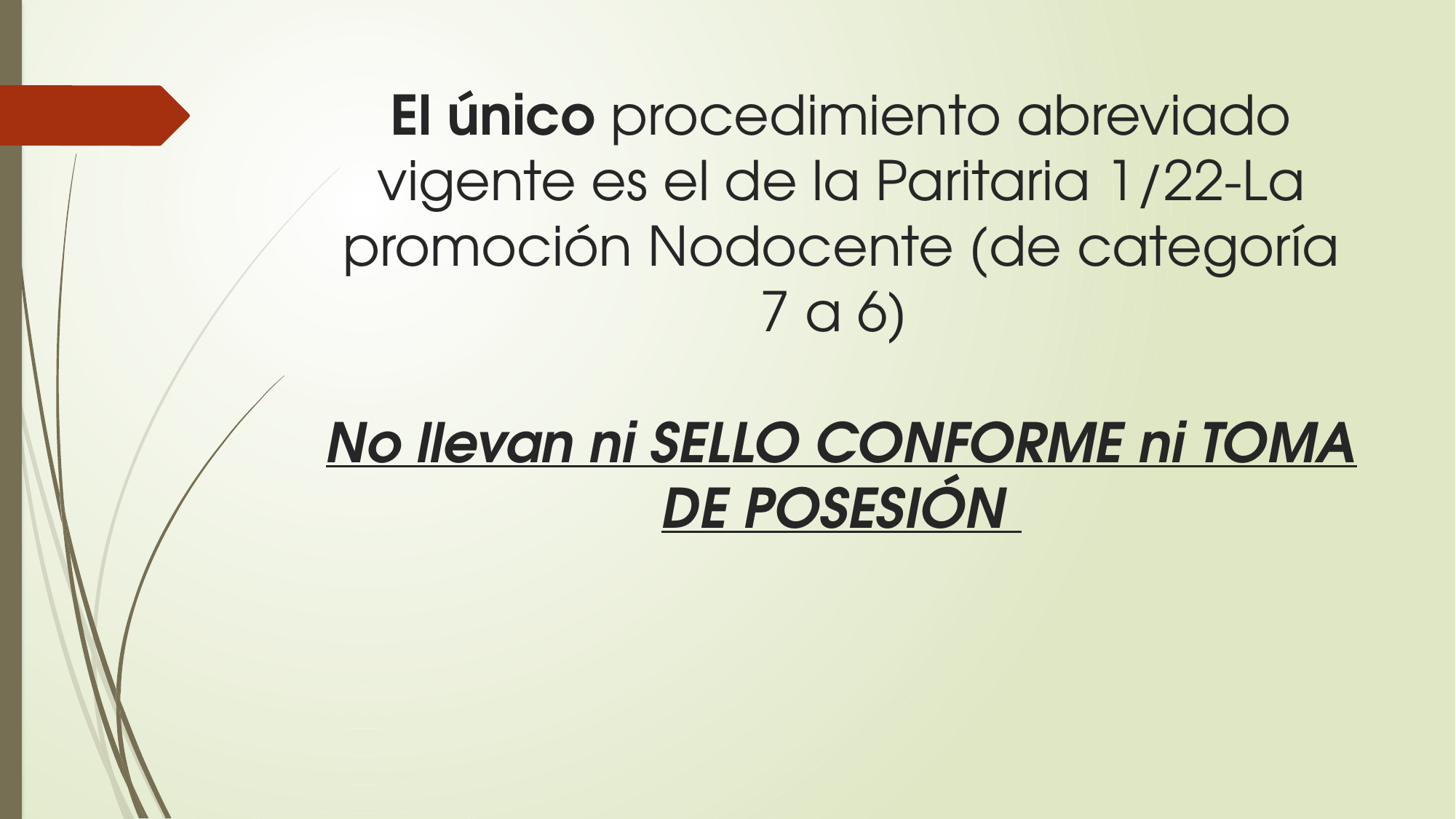

# El único procedimiento abreviado vigente es el de la Paritaria 1/22-La promoción Nodocente (de categoría 7 a 6) No llevan ni SELLO CONFORME ni TOMA DE POSESIÓN